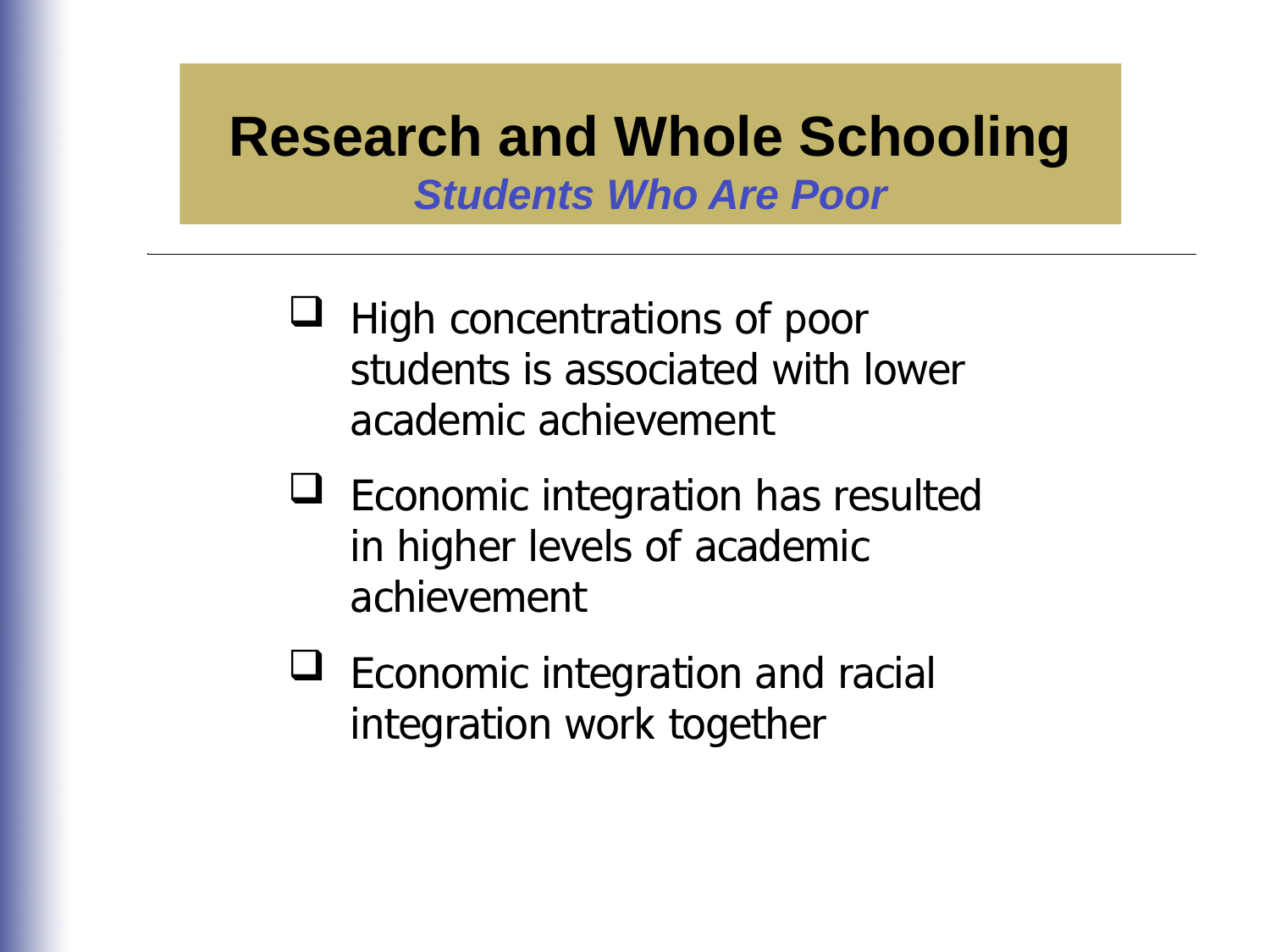

Research and Whole Schooling
Students Who Are Poor

High concentrations of poor students is associated with lower academic achievement
Economic integration has resulted in higher levels of academic achievement
Economic integration and racial integration work together
6